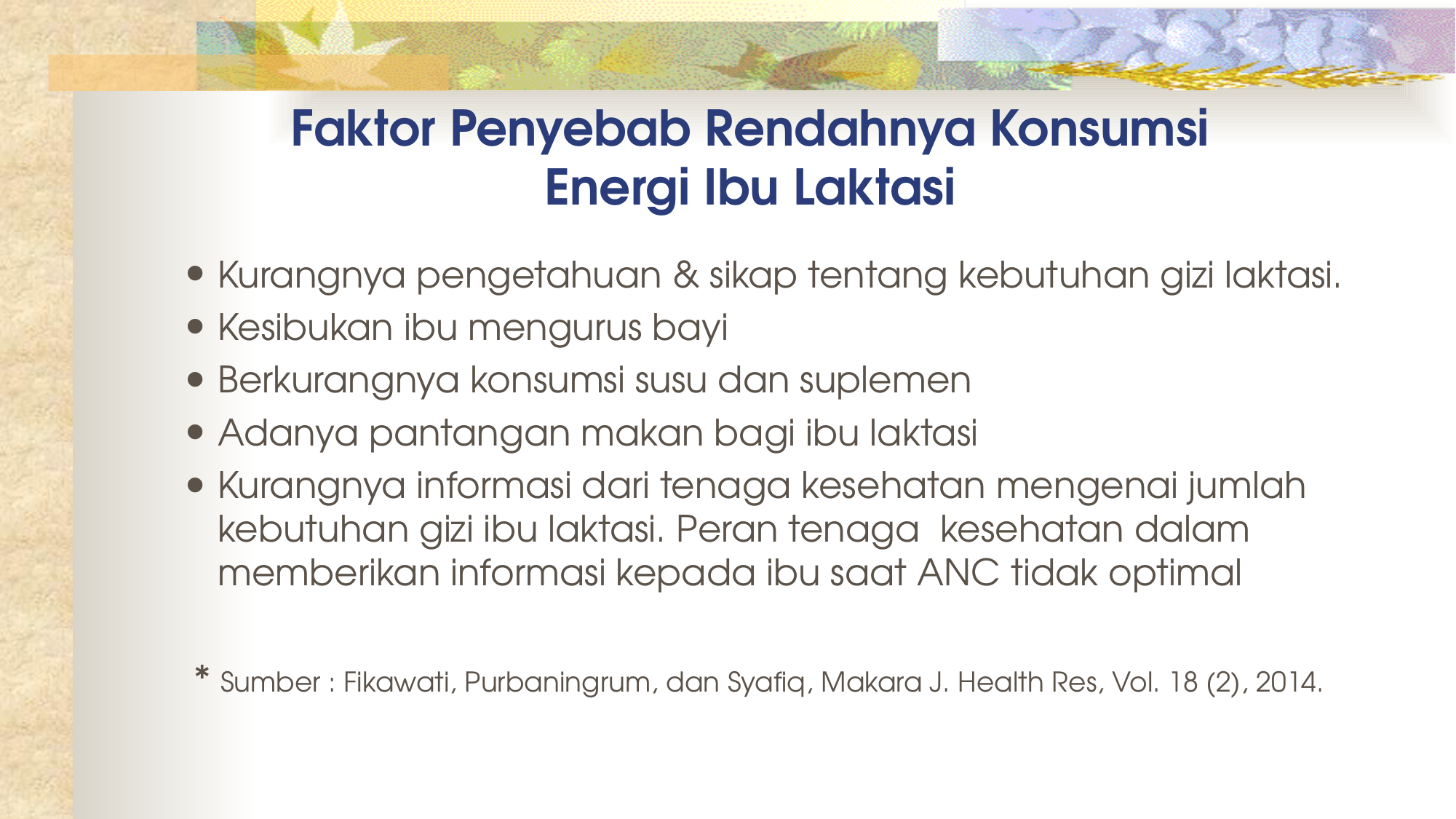

# Faktor Penyebab Rendahnya Konsumsi Energi Ibu Laktasi
Kurangnya pengetahuan & sikap tentang kebutuhan gizi laktasi.
Kesibukan ibu mengurus bayi
Berkurangnya konsumsi susu dan suplemen
Adanya pantangan makan bagi ibu laktasi
Kurangnya informasi dari tenaga kesehatan mengenai jumlah kebutuhan gizi ibu laktasi. Peran tenaga  kesehatan dalam memberikan informasi kepada ibu saat ANC tidak optimal

* Sumber : Fikawati, Purbaningrum, dan Syafiq, Makara J. Health Res, Vol. 18 (2), 2014.